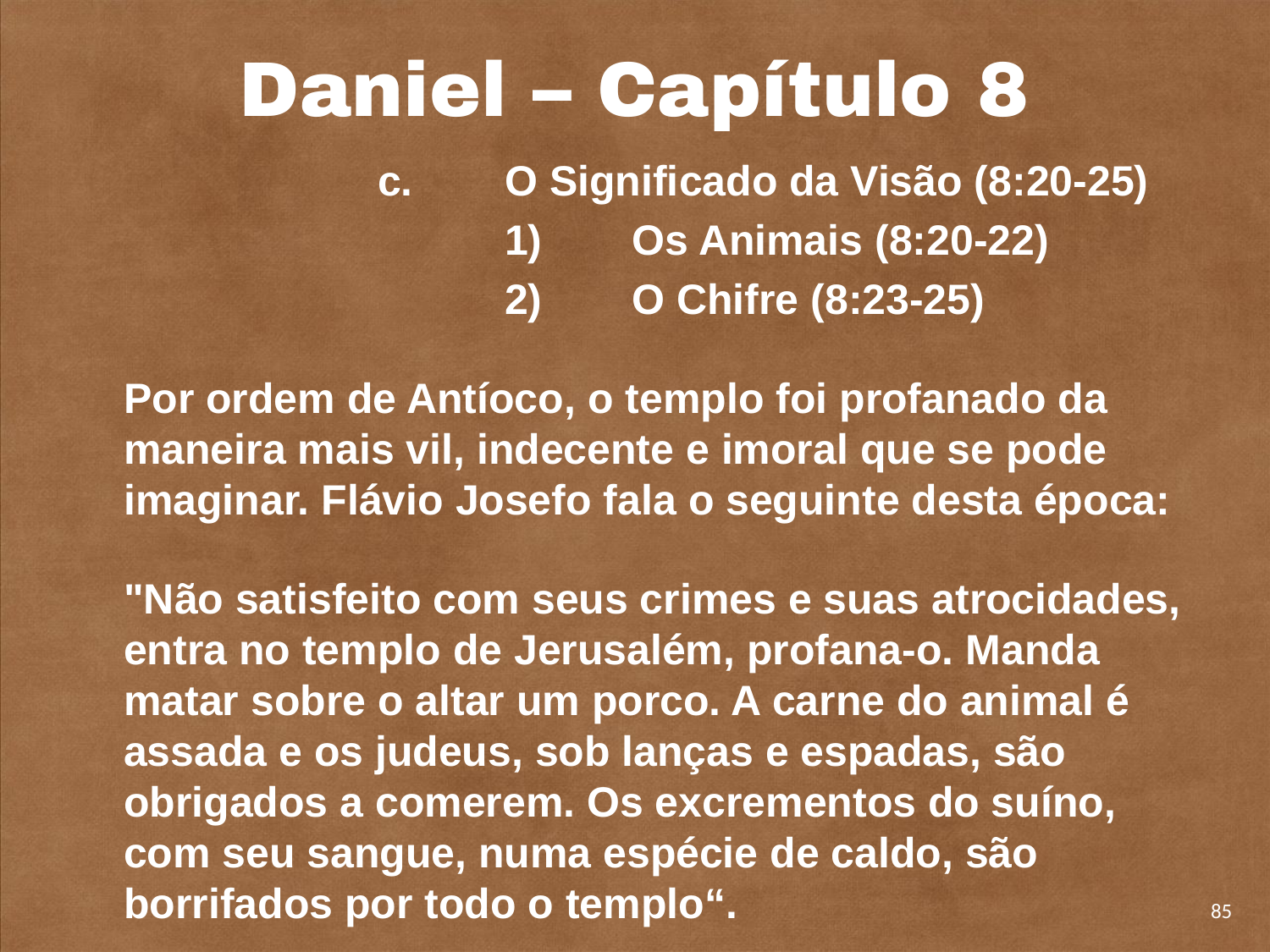

# Daniel – Capítulo 8
			c. 	O Significado da Visão (8:20-25)
				1) 	Os Animais (8:20-22)
				2) 	O Chifre (8:23-25)

	Por ordem de Antíoco, o templo foi profanado da maneira mais vil, indecente e imoral que se pode imaginar. Flávio Josefo fala o seguinte desta época:

	"Não satisfeito com seus crimes e suas atrocidades, entra no templo de Jerusalém, profana-o. Manda matar sobre o altar um porco. A carne do animal é assada e os judeus, sob lanças e espadas, são obrigados a comerem. Os excrementos do suíno, com seu sangue, numa espécie de caldo, são borrifados por todo o templo“.
85